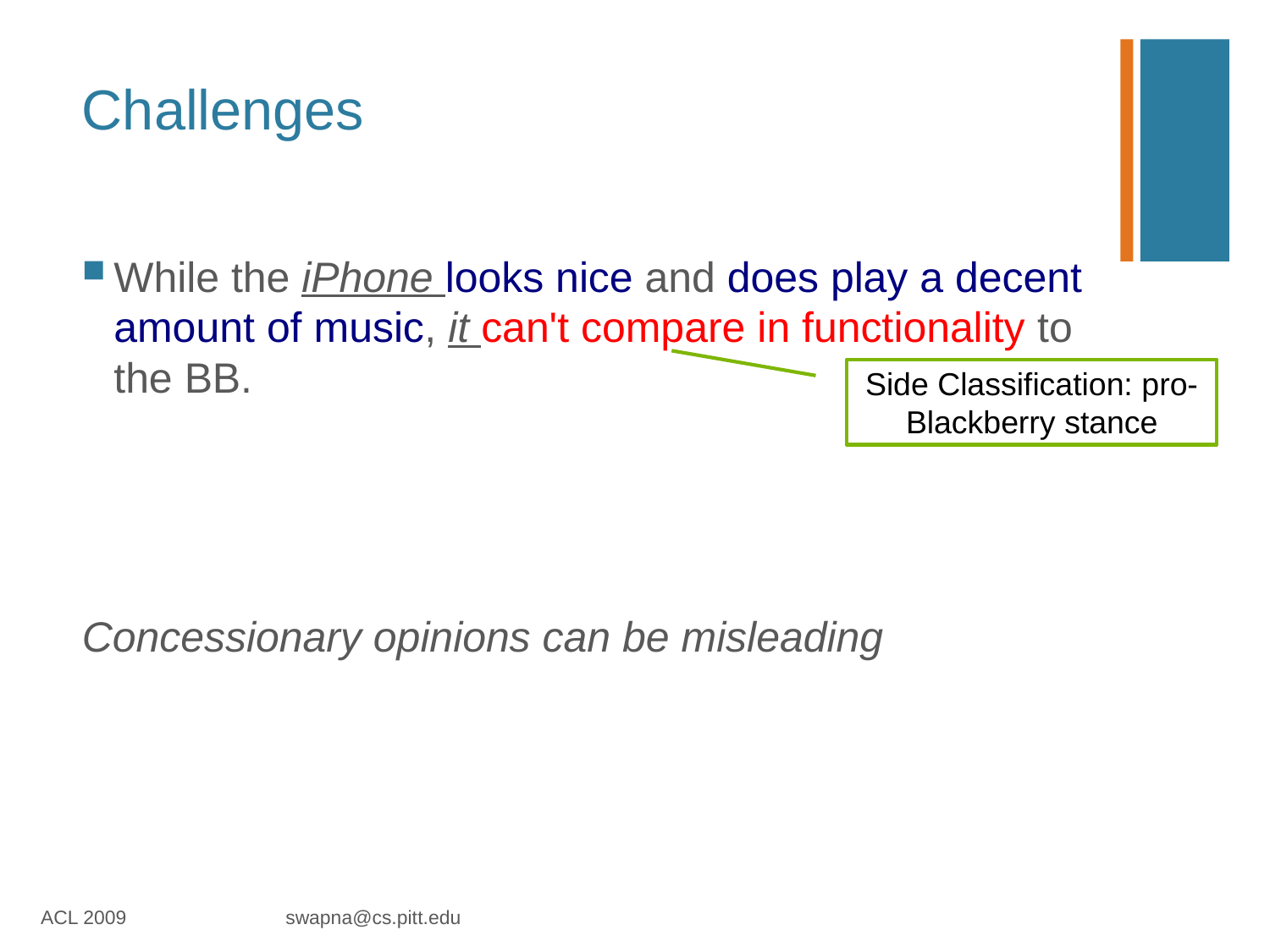

# Challenges
While the iPhone looks nice and does play a decent amount of music, it can't compare in functionality to the BB.

Concessionary opinions can be misleading

Side Classification: pro-Blackberry stance
ACL 2009                             swapna@cs.pitt.edu